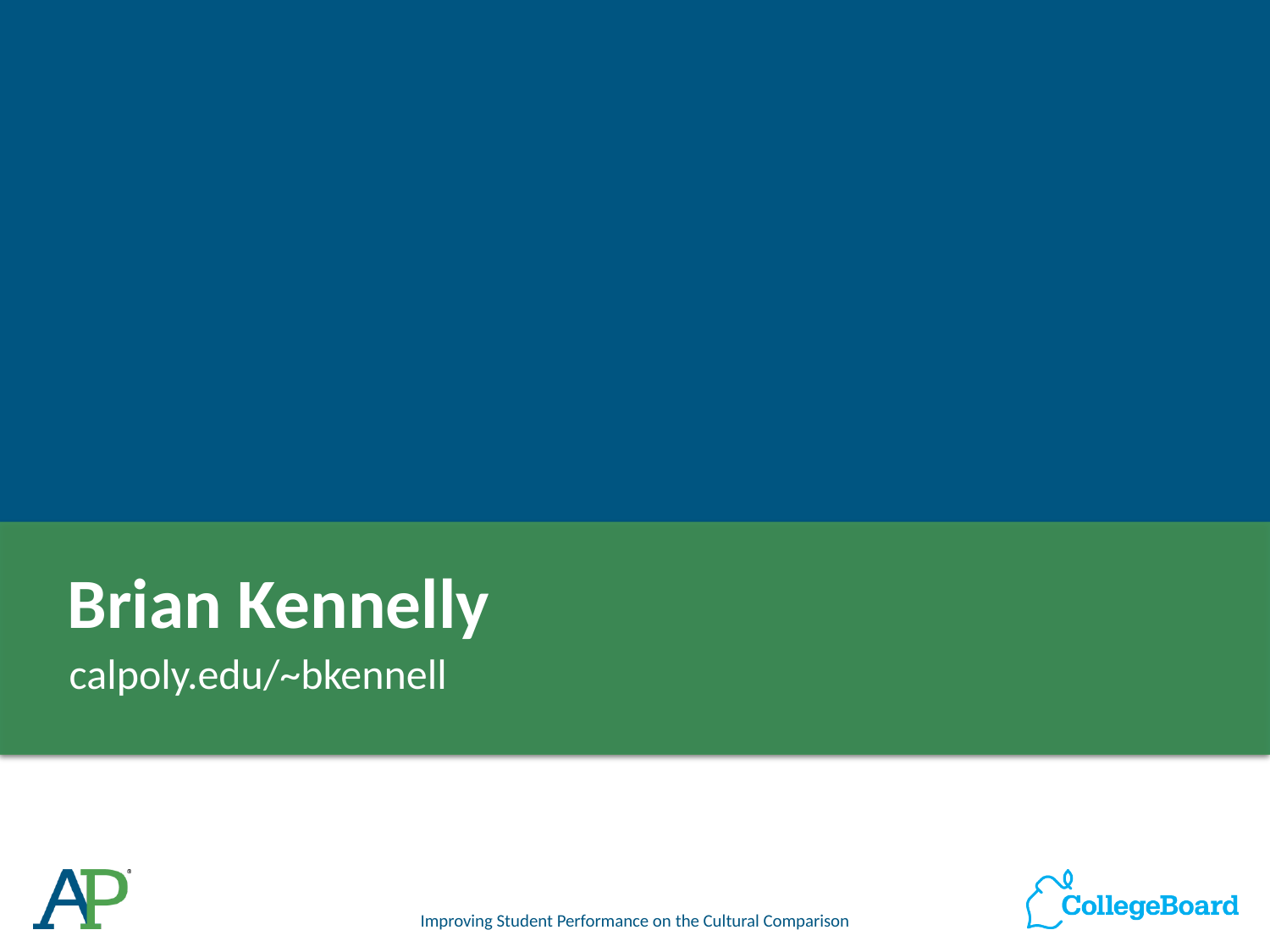

# Brian Kennelly
calpoly.edu/~bkennell
Improving Student Performance on the Cultural Comparison